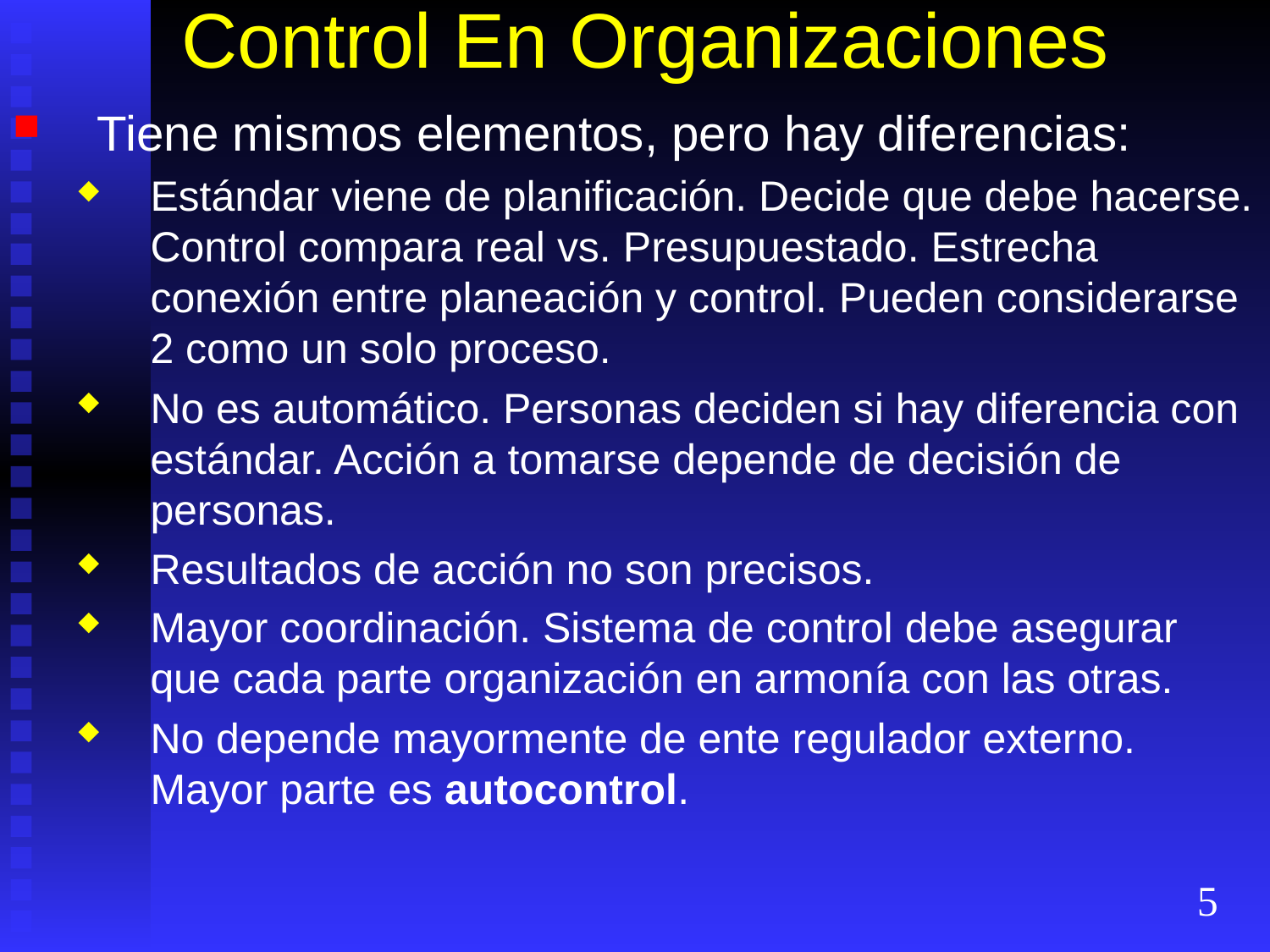

# Control En Organizaciones
Tiene mismos elementos, pero hay diferencias:
Estándar viene de planificación. Decide que debe hacerse. Control compara real vs. Presupuestado. Estrecha conexión entre planeación y control. Pueden considerarse 2 como un solo proceso.
No es automático. Personas deciden si hay diferencia con estándar. Acción a tomarse depende de decisión de personas.
Resultados de acción no son precisos.
Mayor coordinación. Sistema de control debe asegurar que cada parte organización en armonía con las otras.
No depende mayormente de ente regulador externo. Mayor parte es autocontrol.
5